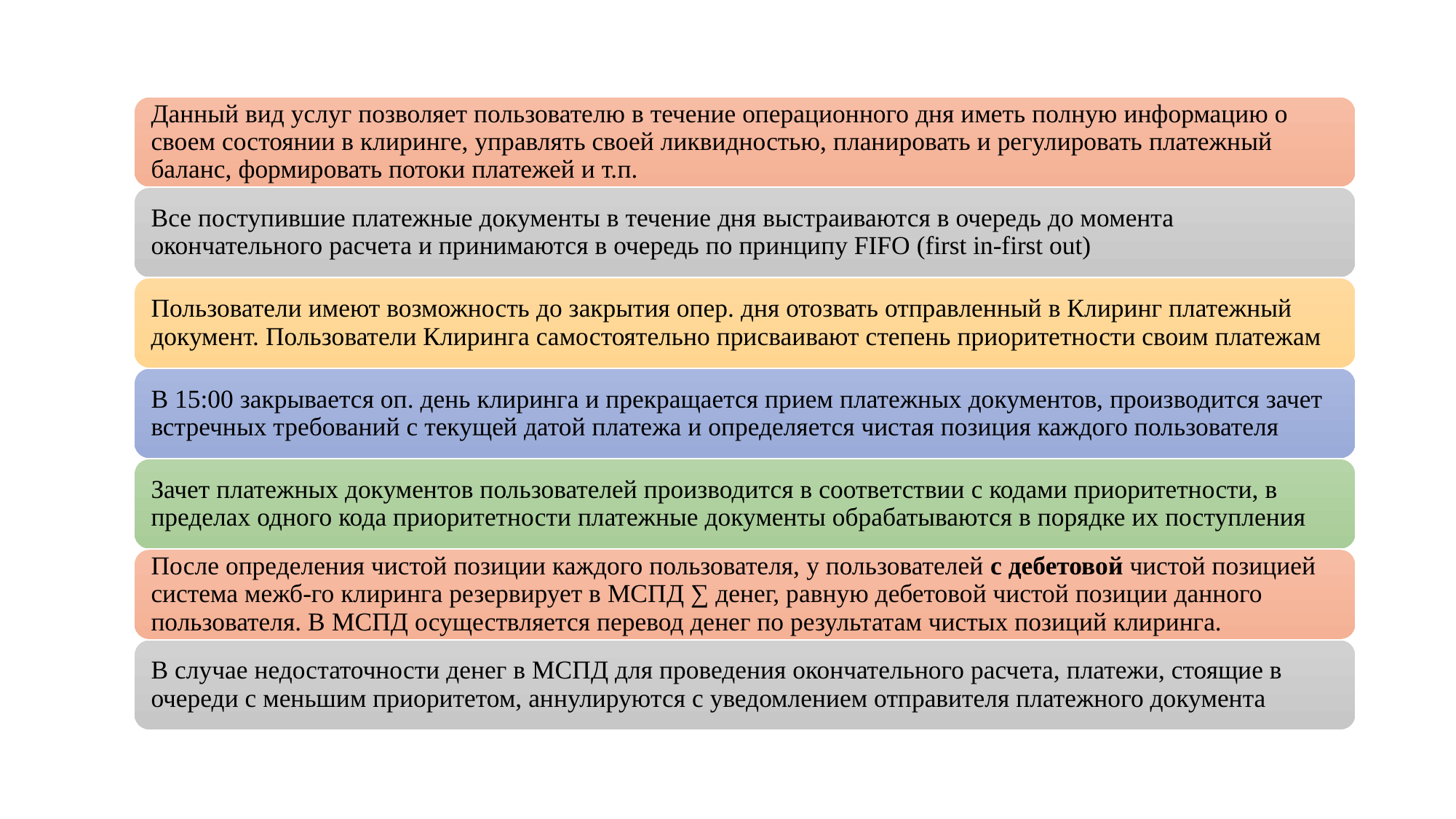

Данный вид услуг позволяет пользователю в течение операционного дня иметь полную информацию о своем состоянии в клиринге, управлять своей ликвидностью, планировать и регулировать платежный баланс, формировать потоки платежей и т.п.
Все поступившие платежные документы в течение дня выстраиваются в очередь до момента окончательного расчета и принимаются в очередь по принципу FIFO (first in-first out)
Пользователи имеют возможность до закрытия опер. дня отозвать отправленный в Клиринг платежный документ. Пользователи Клиринга самостоятельно присваивают степень приоритетности своим платежам
В 15:00 закрывается оп. день клиринга и прекращается прием платежных документов, производится зачет встречных требований с текущей датой платежа и определяется чистая позиция каждого пользователя
Зачет платежных документов пользователей производится в соответствии с кодами приоритетности, в пределах одного кода приоритетности платежные документы обрабатываются в порядке их поступления
После определения чистой позиции каждого пользователя, у пользователей с дебетовой чистой позицией система межб-го клиринга резервирует в МСПД ∑ денег, равную дебетовой чистой позиции данного пользователя. В МСПД осуществляется перевод денег по результатам чистых позиций клиринга.
В случае недостаточности денег в МСПД для проведения окончательного расчета, платежи, стоящие в очереди с меньшим приоритетом, аннулируются с уведомлением отправителя платежного документа